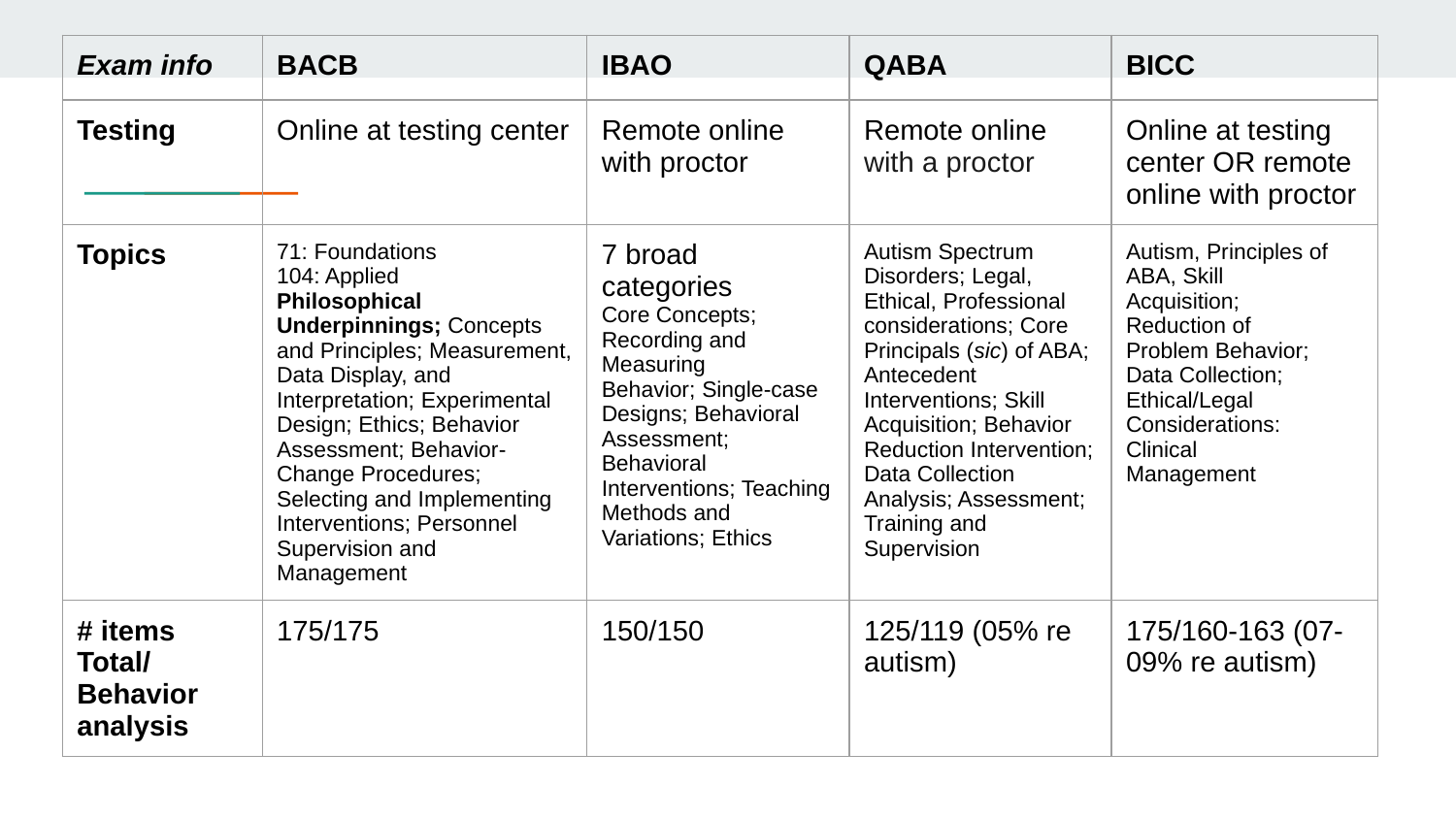

| Exam info | BACB | IBAO | QABA | BICC |
| --- | --- | --- | --- | --- |
| Testing | Online at testing center | Remote online with proctor | Remote online with a proctor | Online at testing center OR remote online with proctor |
| Topics | 71: Foundations 104: Applied Philosophical Underpinnings; Concepts and Principles; Measurement, Data Display, and Interpretation; Experimental Design; Ethics; Behavior Assessment; Behavior-Change Procedures; Selecting and Implementing Interventions; Personnel Supervision and Management | 7 broad categories Core Concepts; Recording and Measuring Behavior; Single-case Designs; Behavioral Assessment; Behavioral Interventions; Teaching Methods and Variations; Ethics | Autism Spectrum Disorders; Legal, Ethical, Professional considerations; Core Principals (sic) of ABA; Antecedent Interventions; Skill Acquisition; Behavior Reduction Intervention; Data Collection Analysis; Assessment; Training and Supervision | Autism, Principles of ABA, Skill Acquisition; Reduction of Problem Behavior; Data Collection; Ethical/Legal Considerations: Clinical Management |
| # items Total/ Behavior analysis | 175/175 | 150/150 | 125/119 (05% re autism) | 175/160-163 (07- 09% re autism) |